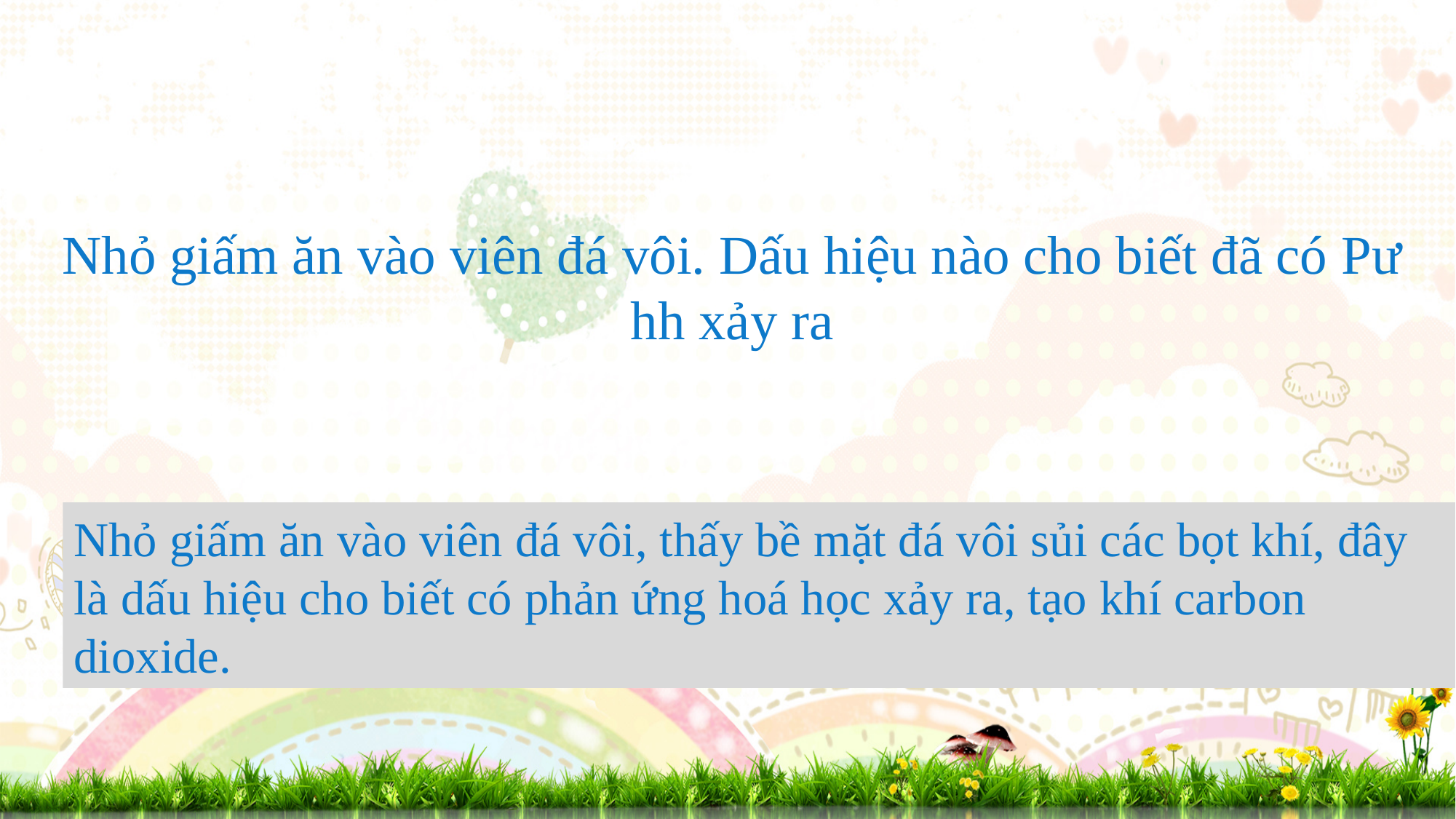

Nhỏ giấm ăn vào viên đá vôi. Dấu hiệu nào cho biết đã có Pư hh xảy ra

Nhỏ giấm ăn vào viên đá vôi, thấy bề mặt đá vôi sủi các bọt khí, đây là dấu hiệu cho biết có phản ứng hoá học xảy ra, tạo khí carbon dioxide.